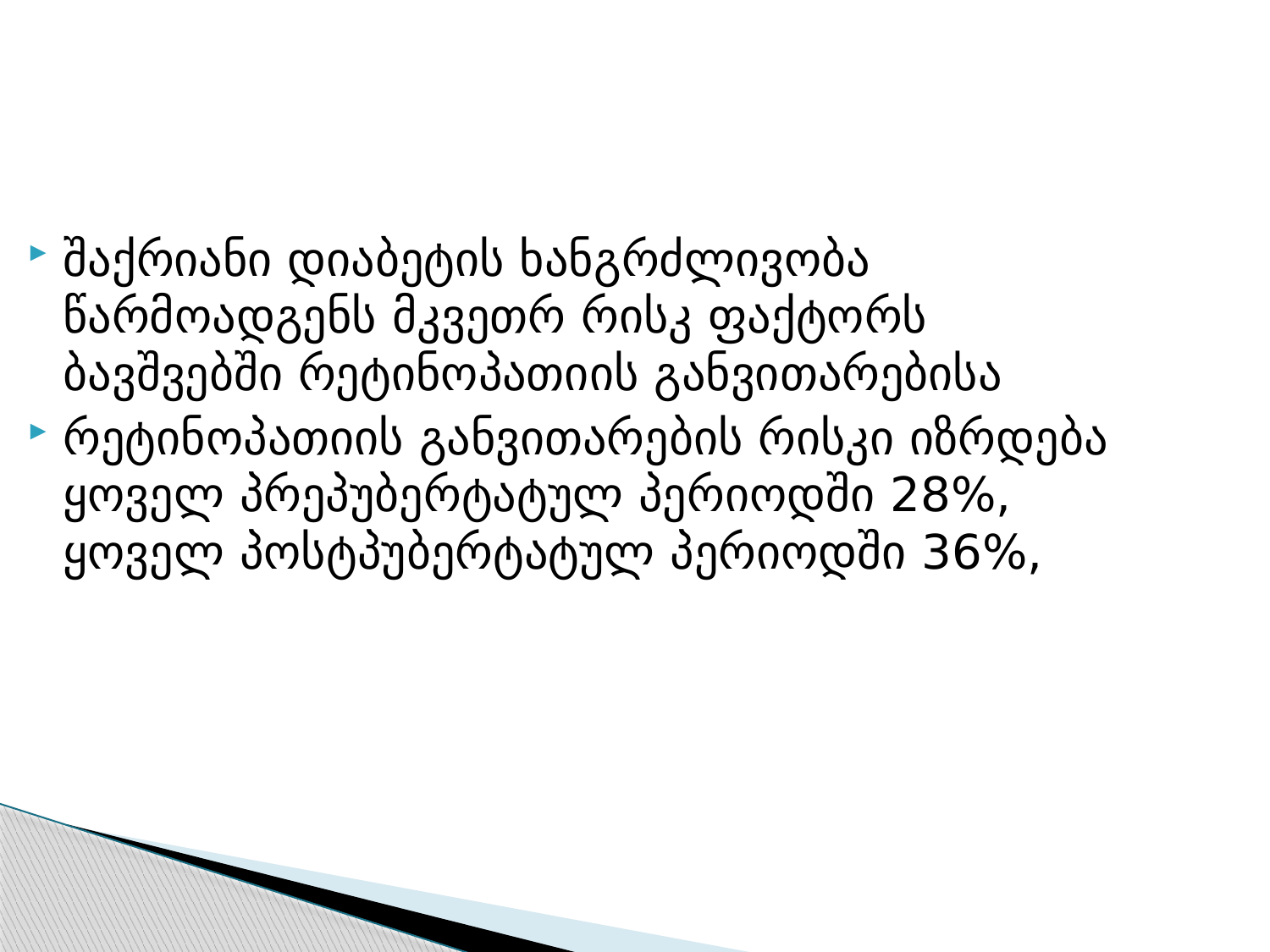

შაქრიანი დიაბეტის ხანგრძლივობა წარმოადგენს მკვეთრ რისკ ფაქტორს ბავშვებში რეტინოპათიის განვითარებისა
რეტინოპათიის განვითარების რისკი იზრდება ყოველ პრეპუბერტატულ პერიოდში 28%, ყოველ პოსტპუბერტატულ პერიოდში 36%,